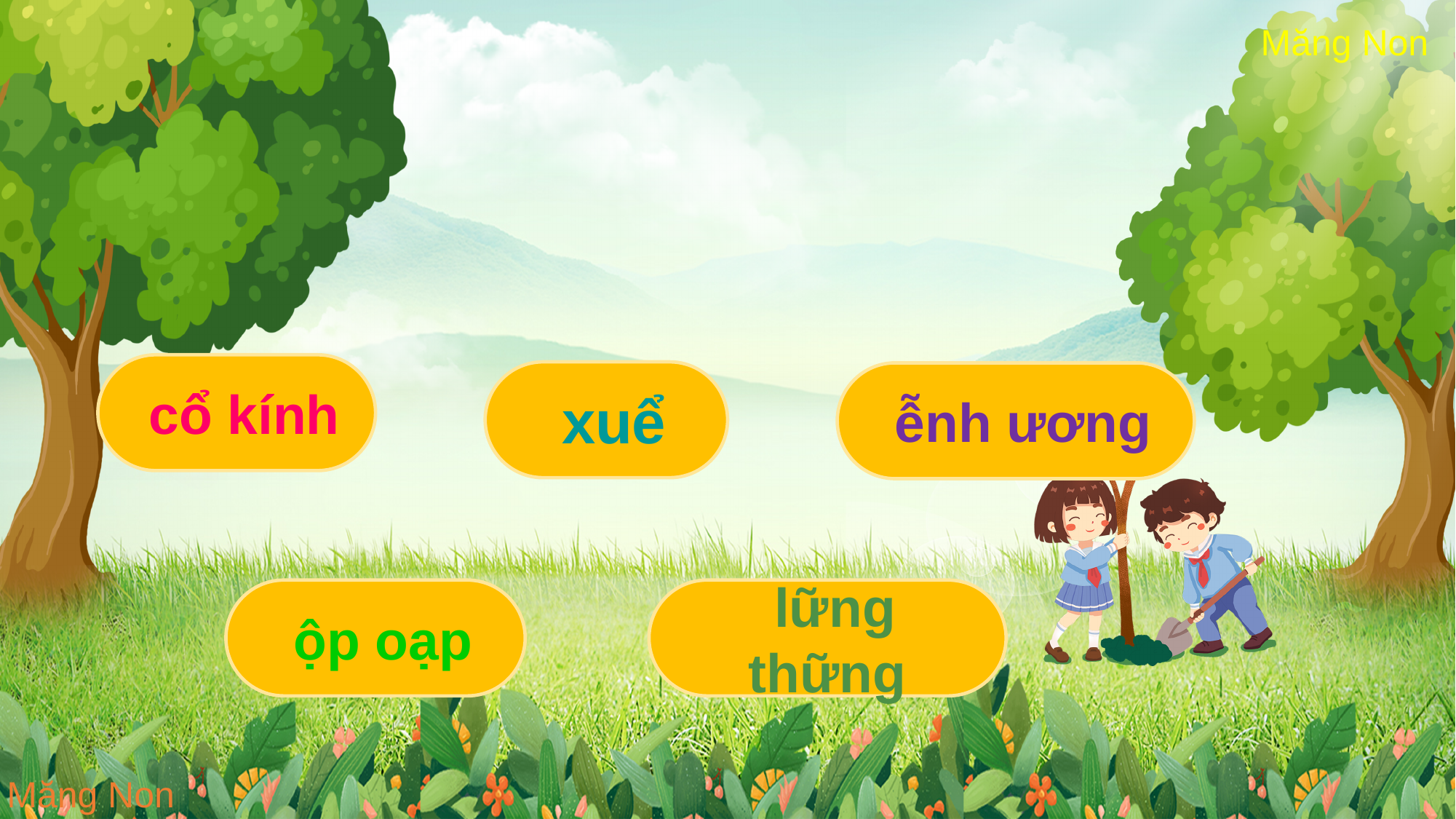

cổ kính
 xuể
 ễnh ương
 ộp oạp
 lững thững